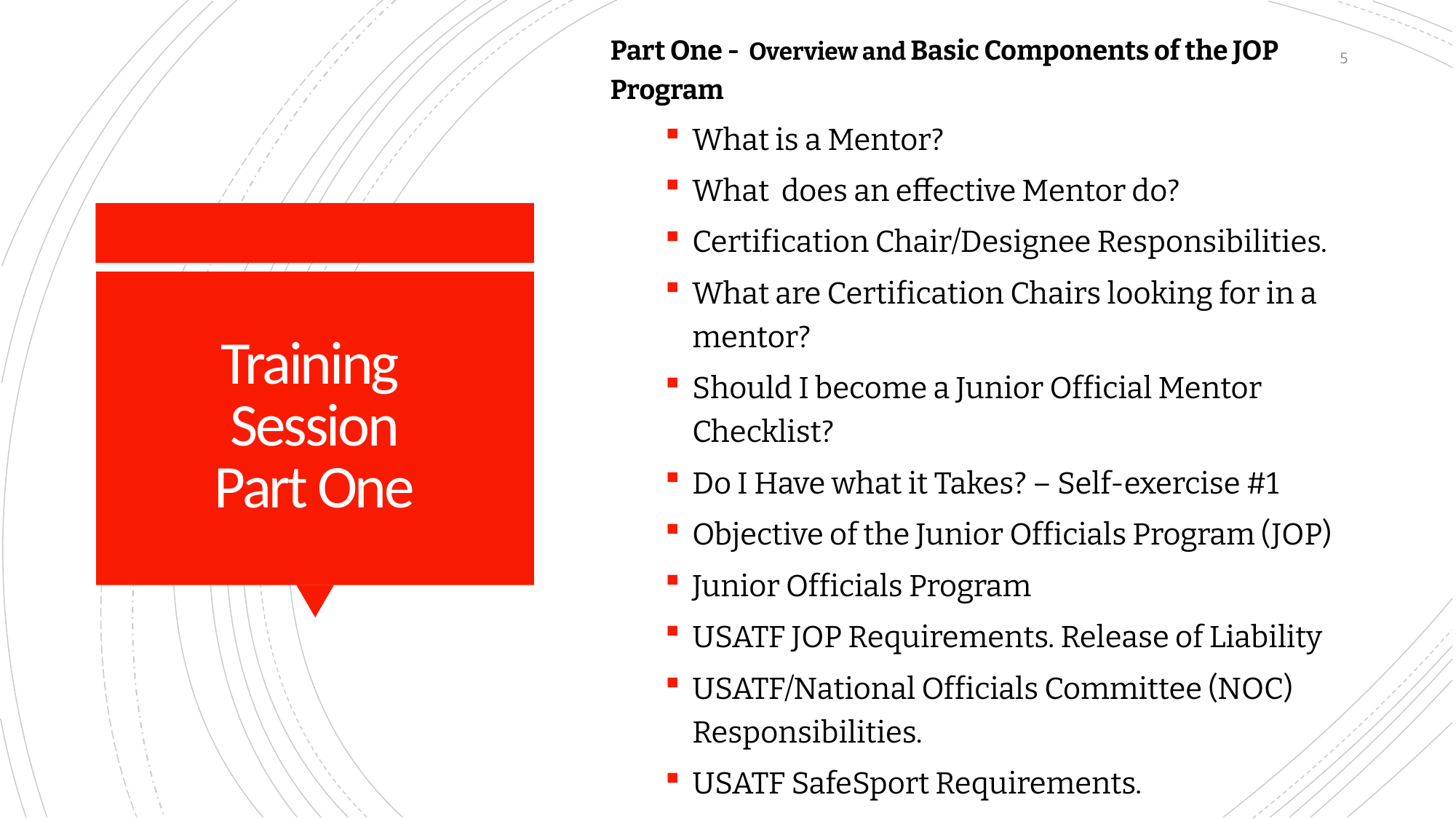

Part One -  Overview and Basic Components of the JOP Program
What is a Mentor?
What  does an effective Mentor do?
Certification Chair/Designee Responsibilities.
What are Certification Chairs looking for in a mentor?
Should I become a Junior Official Mentor Checklist?
Do I Have what it Takes? – Self-exercise #1
Objective of the Junior Officials Program (JOP)
Junior Officials Program
USATF JOP Requirements. Release of Liability
USATF/National Officials Committee (NOC) Responsibilities.
USATF SafeSport Requirements.

5
# Training  Session Part One